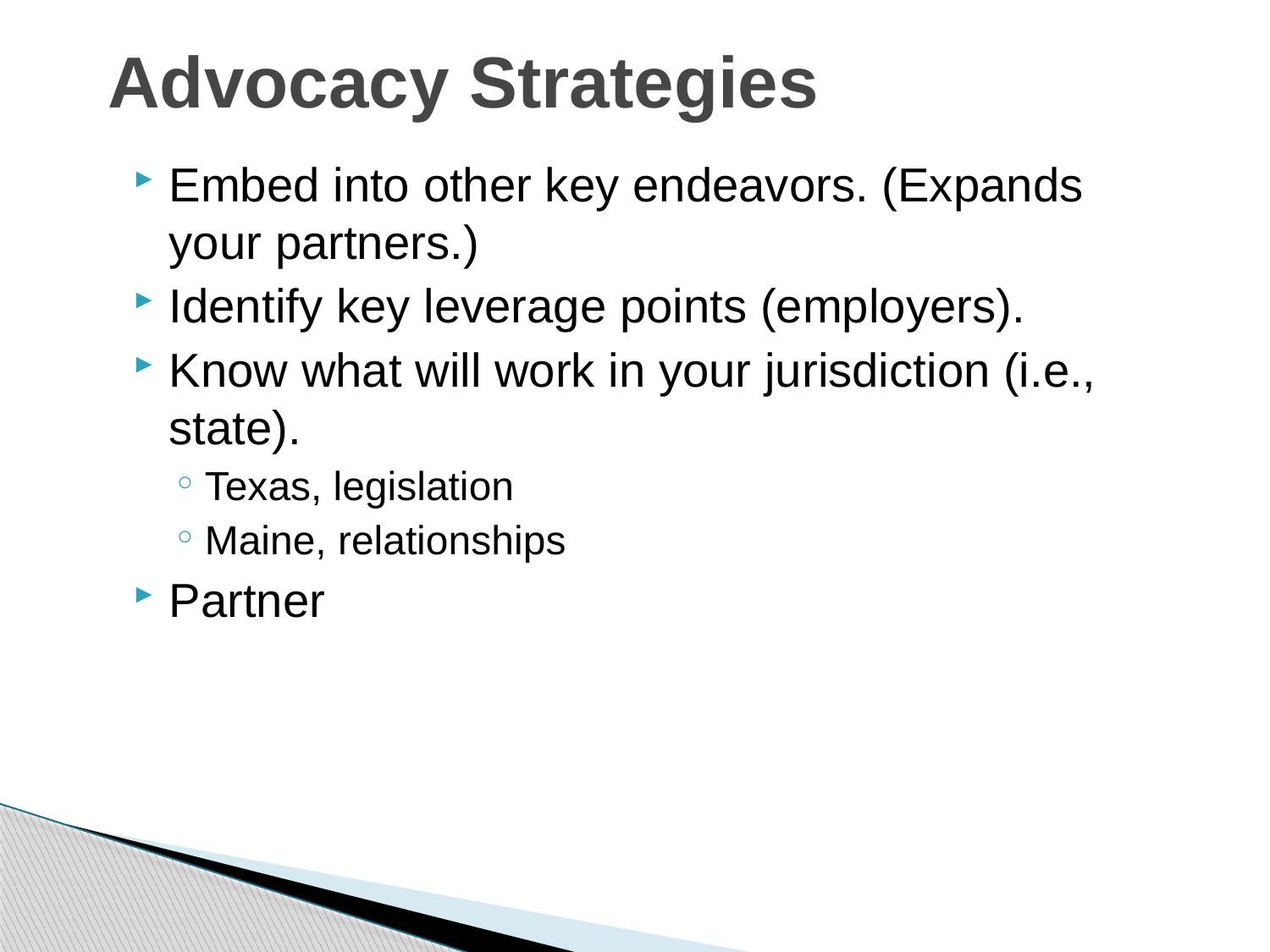

# Advocacy Strategies
Embed into other key endeavors. (Expands your partners.)
Identify key leverage points (employers).
Know what will work in your jurisdiction (i.e., state).
Texas, legislation
Maine, relationships
Partner